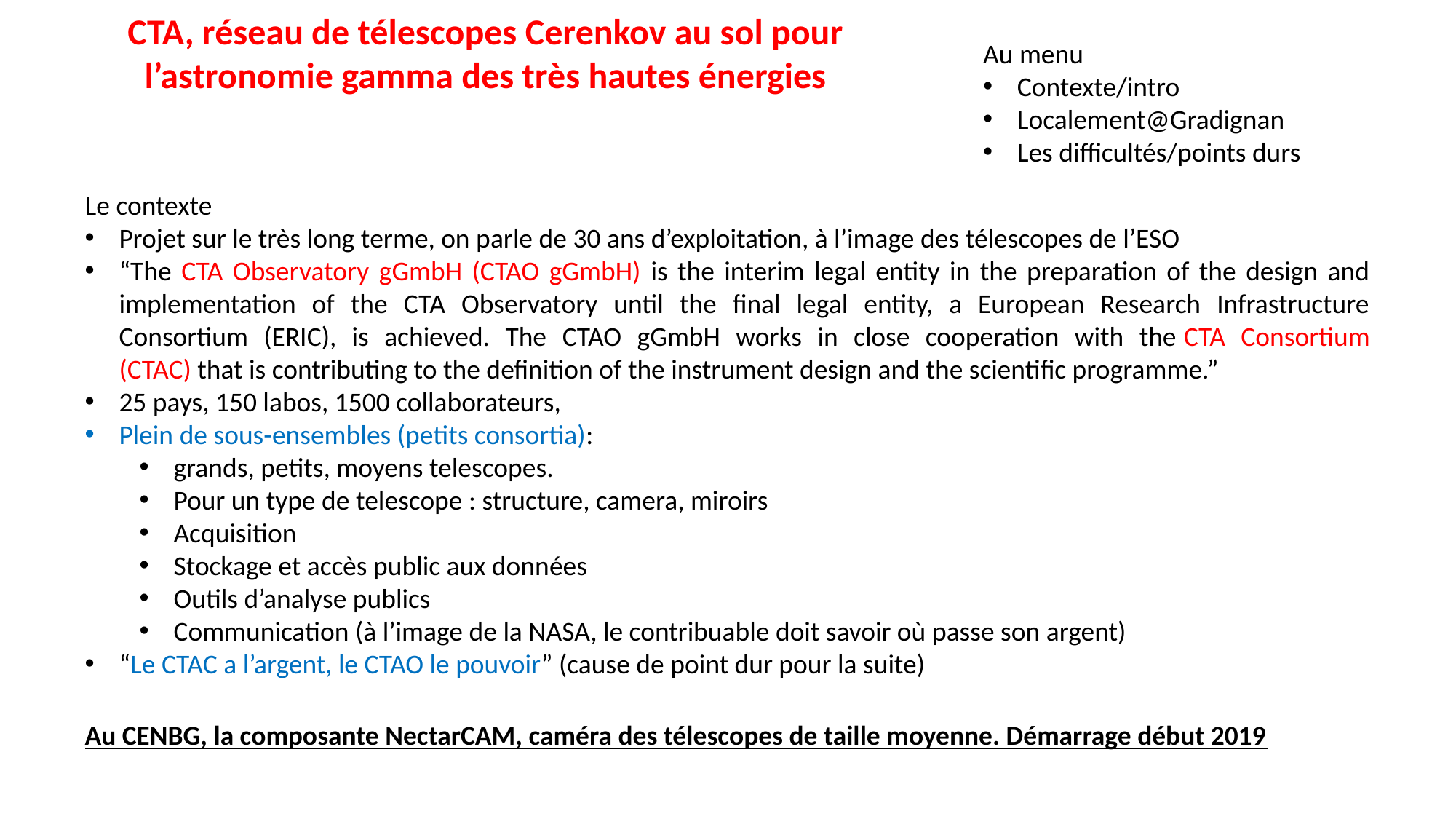

CTA, réseau de télescopes Cerenkov au sol pour l’astronomie gamma des très hautes énergies
Au menu
Contexte/intro
Localement@Gradignan
Les difficultés/points durs
Le contexte
Projet sur le très long terme, on parle de 30 ans d’exploitation, à l’image des télescopes de l’ESO
“The CTA Observatory gGmbH (CTAO gGmbH) is the interim legal entity in the preparation of the design and implementation of the CTA Observatory until the final legal entity, a European Research Infrastructure Consortium (ERIC), is achieved. The CTAO gGmbH works in close cooperation with the CTA Consortium (CTAC) that is contributing to the definition of the instrument design and the scientific programme.”
25 pays, 150 labos, 1500 collaborateurs,
Plein de sous-ensembles (petits consortia):
grands, petits, moyens telescopes.
Pour un type de telescope : structure, camera, miroirs
Acquisition
Stockage et accès public aux données
Outils d’analyse publics
Communication (à l’image de la NASA, le contribuable doit savoir où passe son argent)
“Le CTAC a l’argent, le CTAO le pouvoir” (cause de point dur pour la suite)
Au CENBG, la composante NectarCAM, caméra des télescopes de taille moyenne. Démarrage début 2019